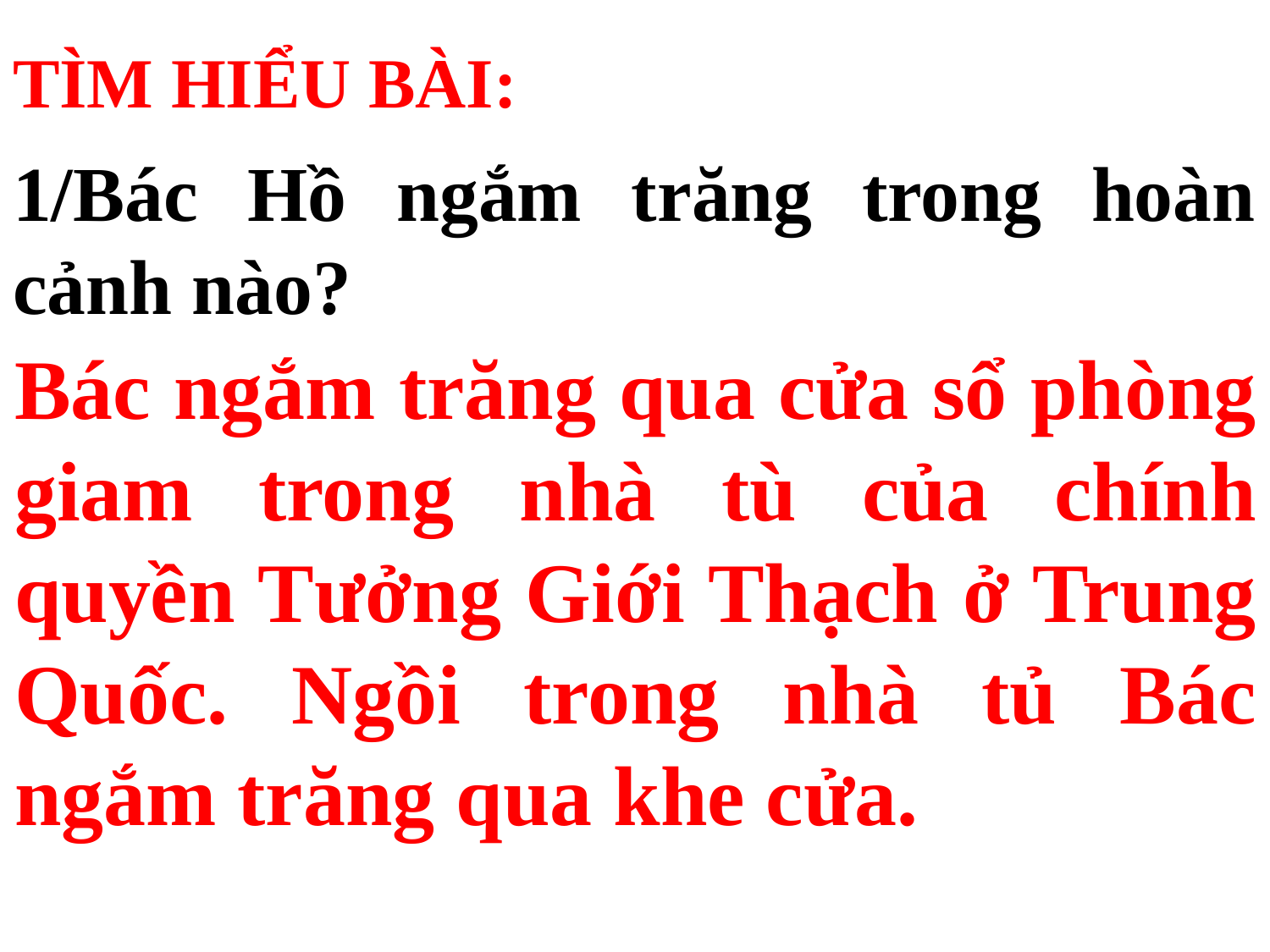

# TÌM HIỂU BÀI:
1/Bác Hồ ngắm trăng trong hoàn cảnh nào?
Bác ngắm trăng qua cửa sổ phòng giam trong nhà tù của chính quyền Tưởng Giới Thạch ở Trung Quốc. Ngồi trong nhà tủ Bác ngắm trăng qua khe cửa.